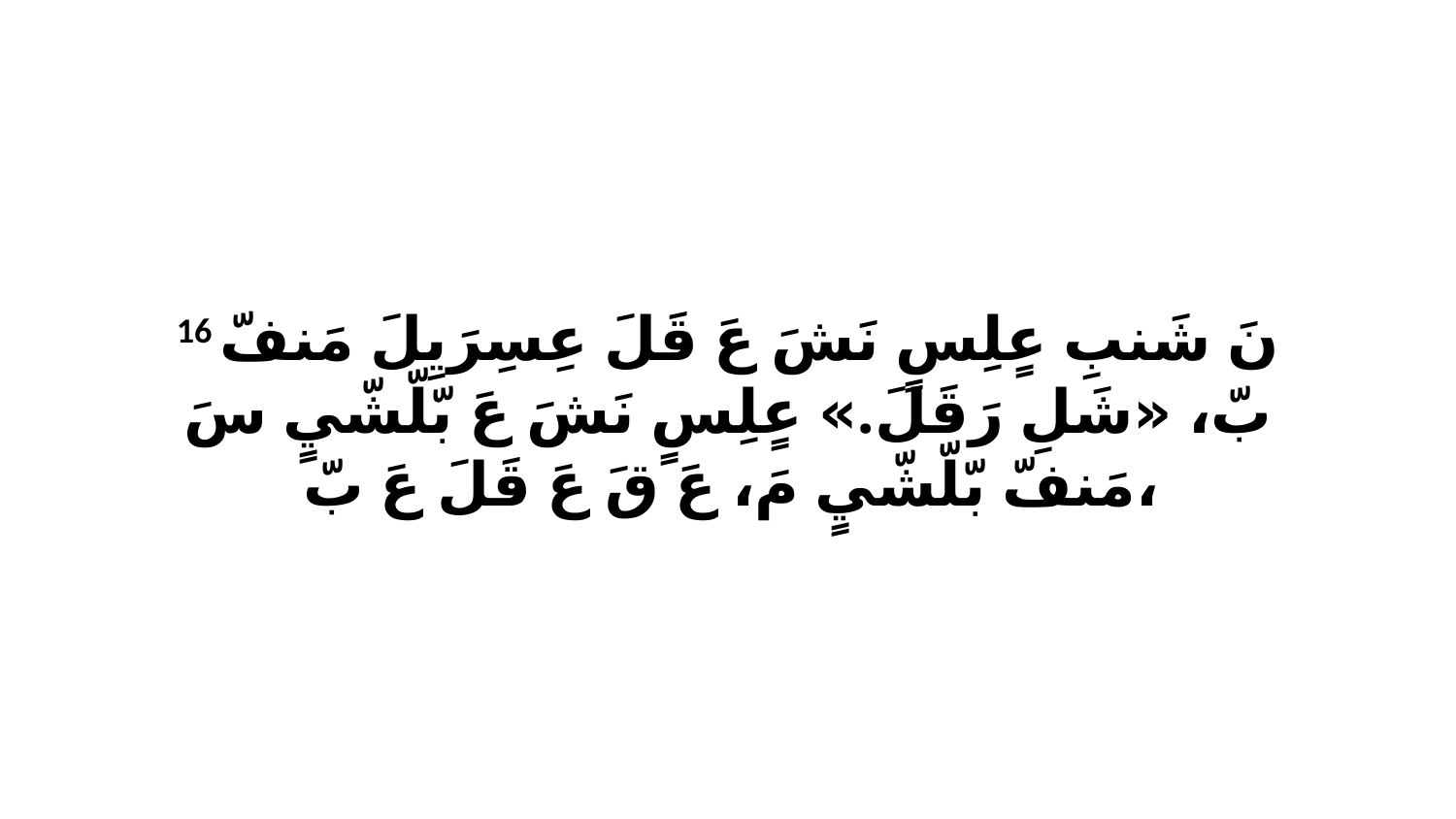

16 نَ شَنبِ عٍلِسٍ نَشَ عَ قَلَ عِسِرَيِلَ مَنفّ بّ، «شَلِ رَقَلَ.» عٍلِسٍ نَشَ عَ بّلّشّيٍ سَ مَنفّ بّلّشّيٍ مَ، عَ قَ عَ قَلَ عَ بّ،